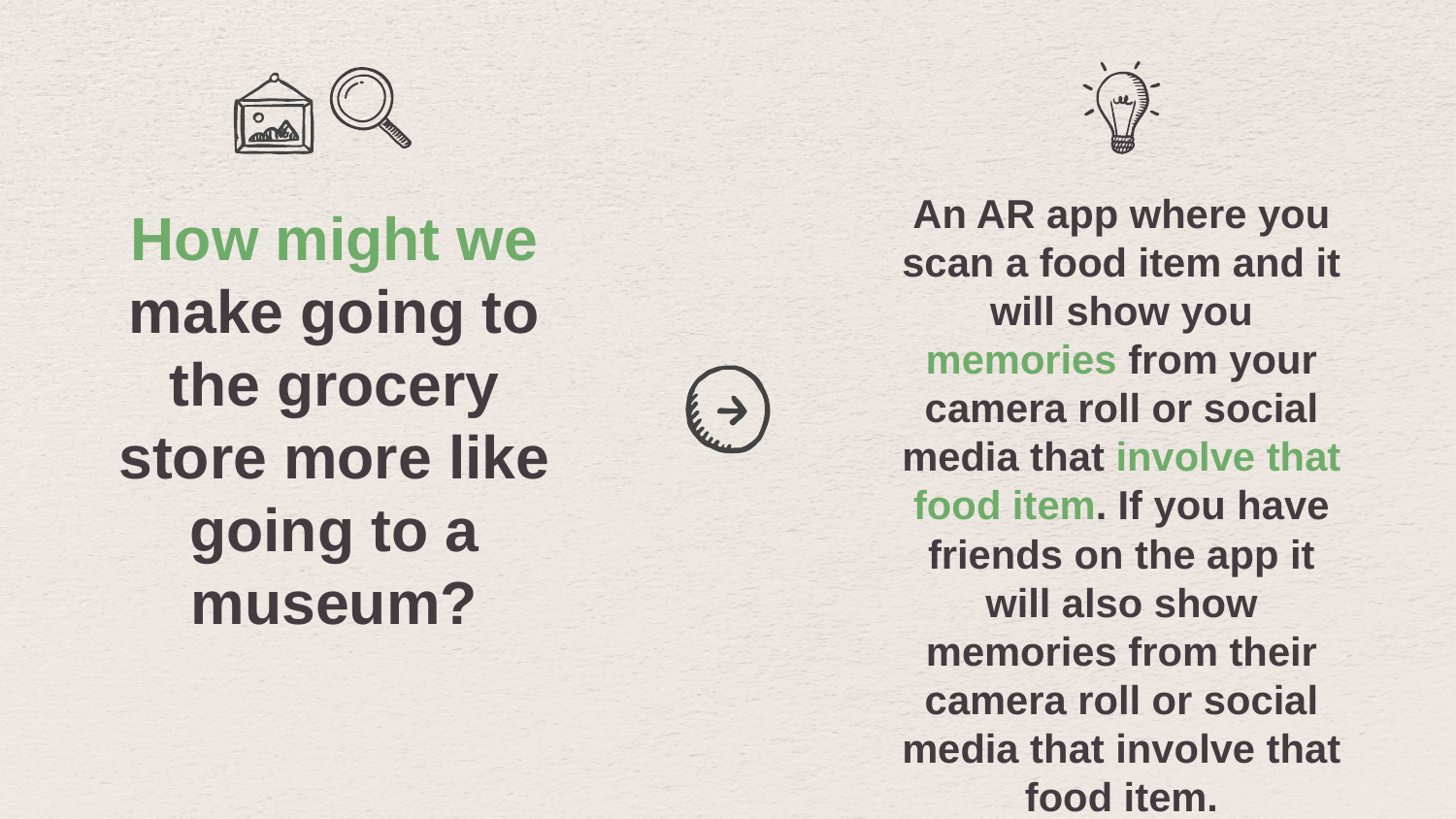

An AR app where you scan a food item and it will show you memories from your camera roll or social media that involve that food item. If you have friends on the app it will also show memories from their camera roll or social media that involve that food item.
How might we make going to the grocery store more like going to a museum?